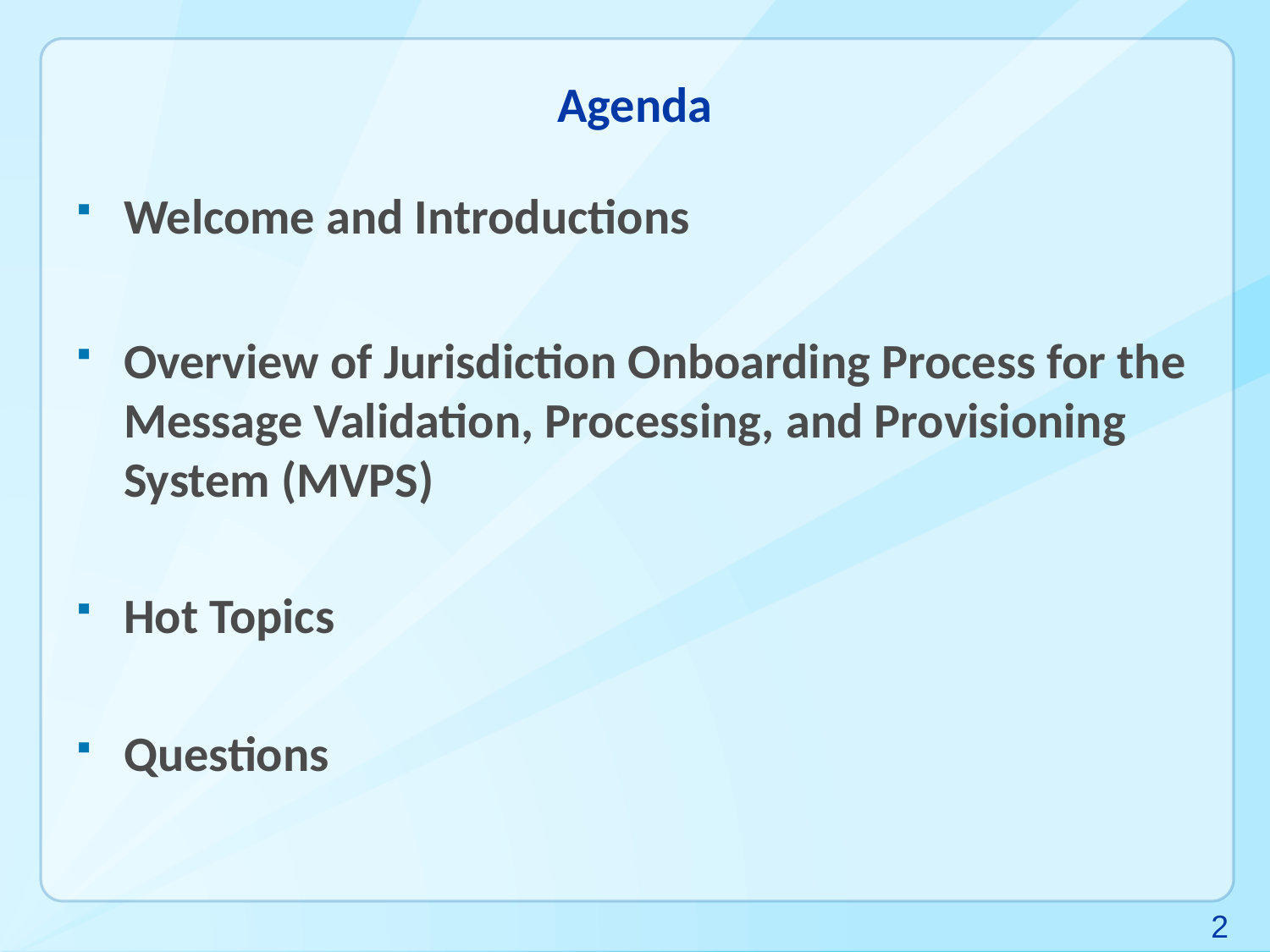

# Agenda
Welcome and Introductions

Overview of Jurisdiction Onboarding Process for the Message Validation, Processing, and Provisioning System (MVPS)

Hot Topics

Questions